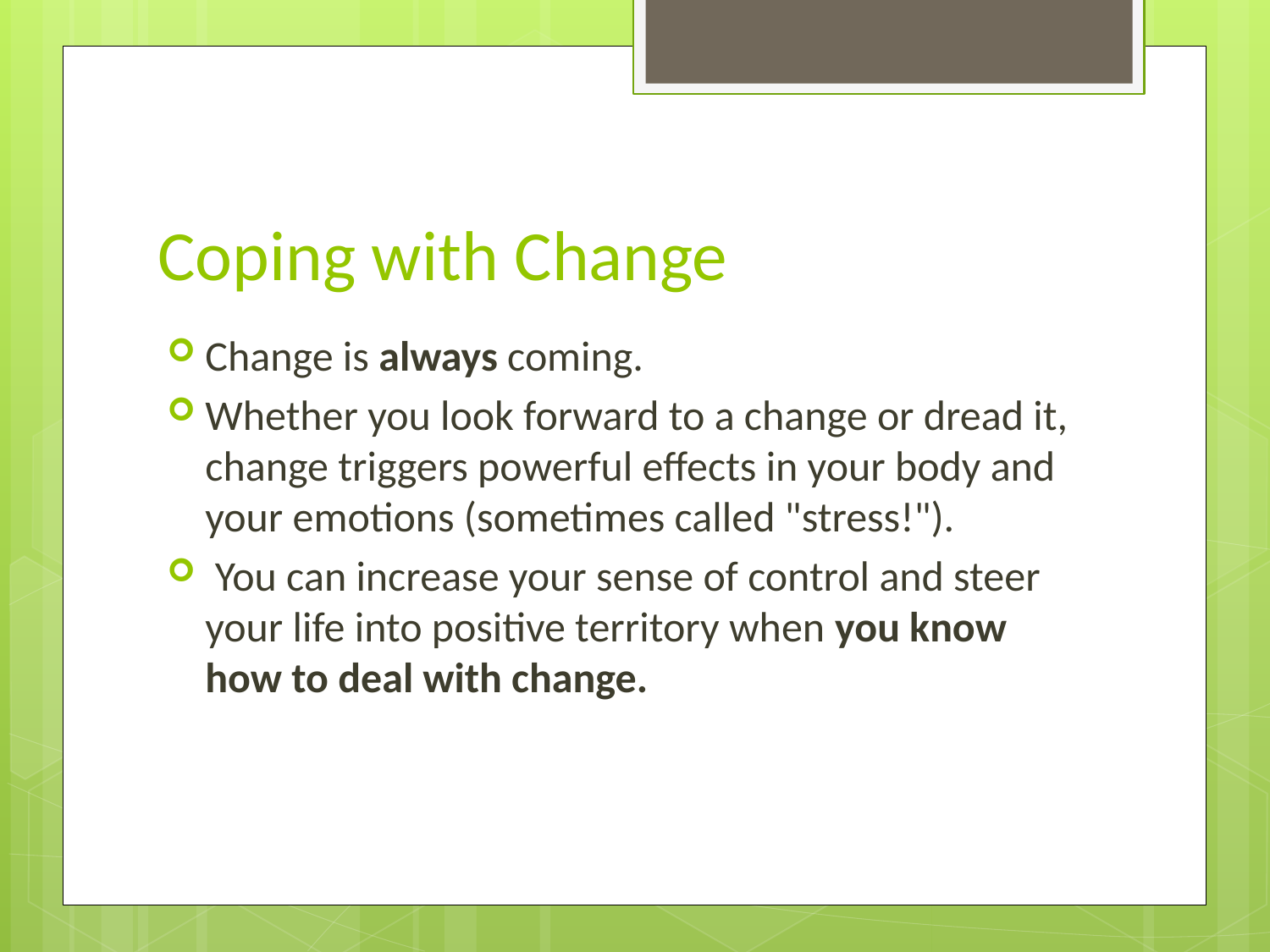

# Coping with Change
Change is always coming.
Whether you look forward to a change or dread it, change triggers powerful effects in your body and your emotions (sometimes called "stress!").
 You can increase your sense of control and steer your life into positive territory when you know how to deal with change.